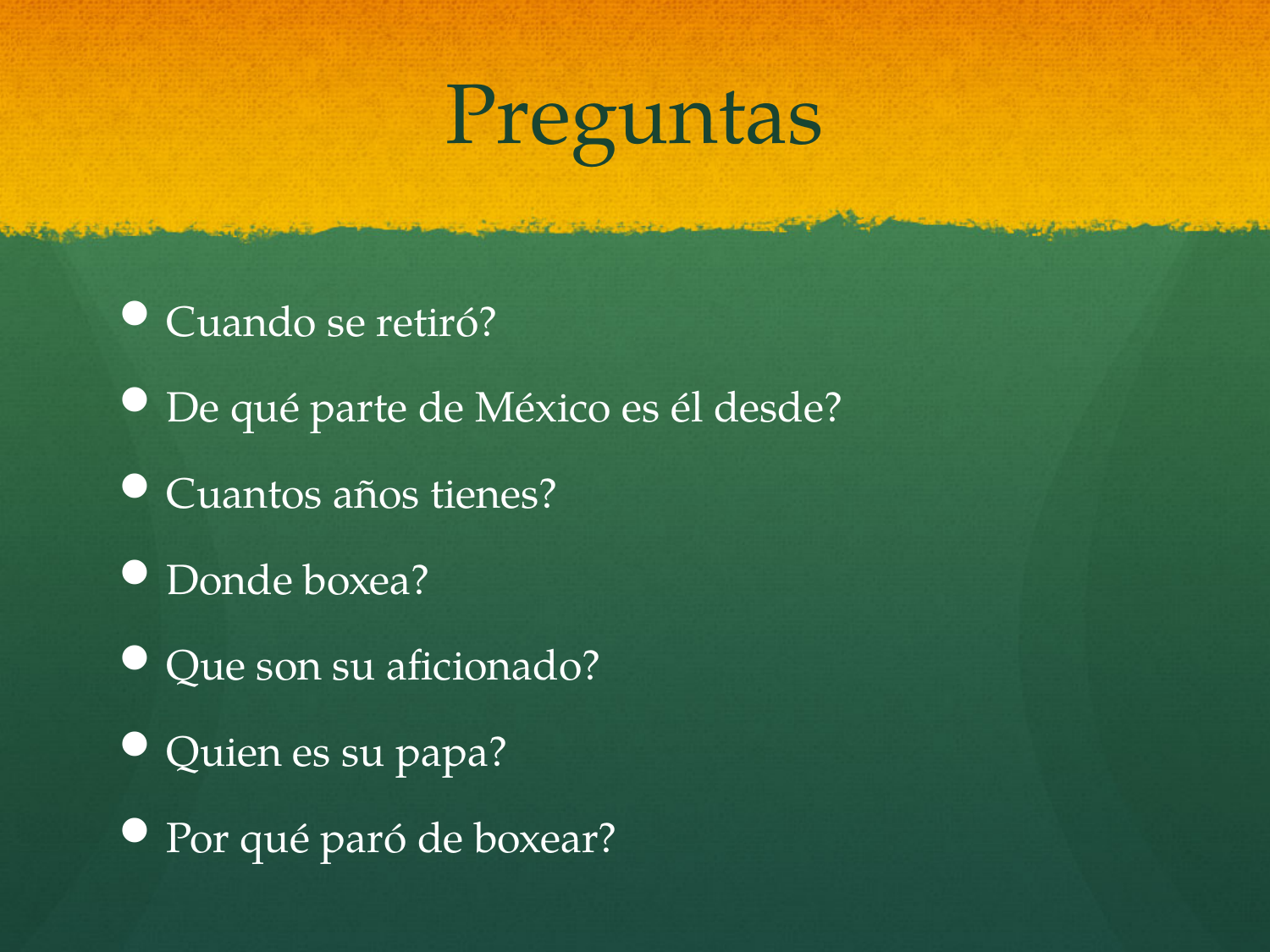

# Preguntas
Cuando se retiró?
De qué parte de México es él desde?
Cuantos años tienes?
Donde boxea?
Que son su aficionado?
Quien es su papa?
Por qué paró de boxear?